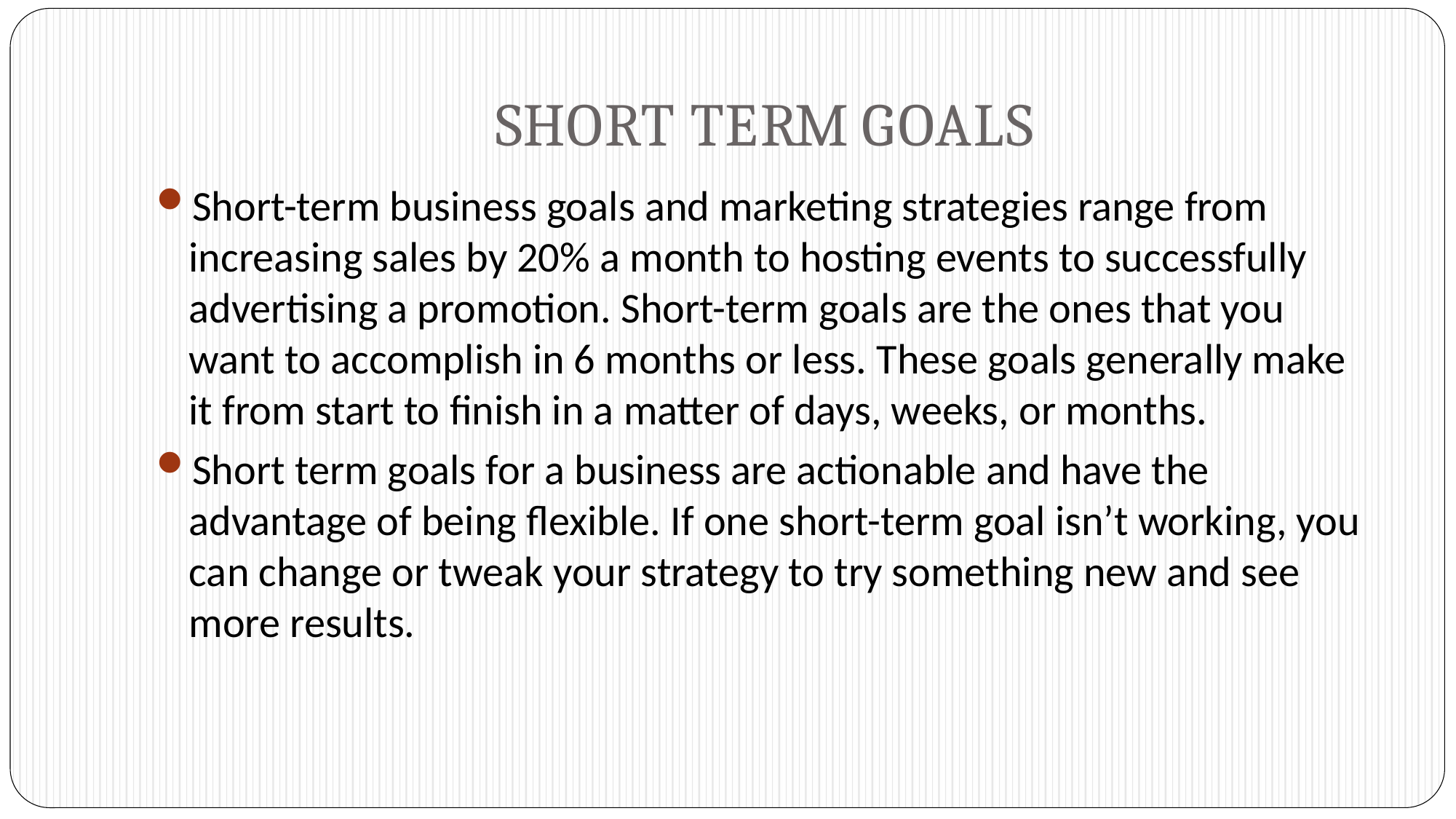

# SHORT TERM GOALS
Short-term business goals and marketing strategies range from increasing sales by 20% a month to hosting events to successfully advertising a promotion. Short-term goals are the ones that you want to accomplish in 6 months or less. These goals generally make it from start to finish in a matter of days, weeks, or months.
Short term goals for a business are actionable and have the advantage of being flexible. If one short-term goal isn’t working, you can change or tweak your strategy to try something new and see more results.